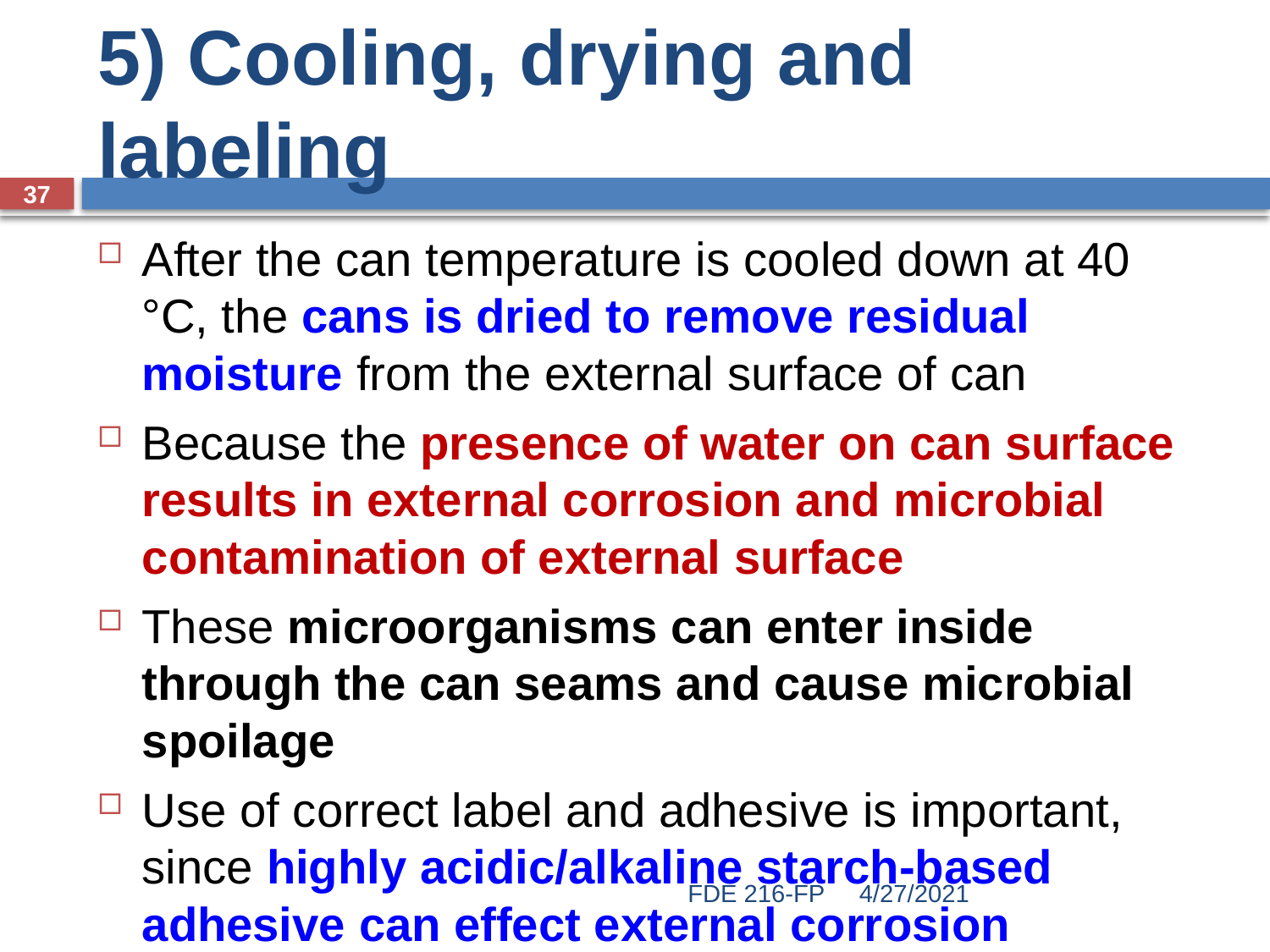

# 5) Cooling, drying and labeling
37
After the can temperature is cooled down at 40 °C, the cans is dried to remove residual moisture from the external surface of can
Because the presence of water on can surface results in external corrosion and microbial contamination of external surface
These microorganisms can enter inside through the can seams and cause microbial spoilage
Use of correct label and adhesive is important, since highly acidic/alkaline starch-based adhesive can effect external corrosion
FDE 216-FP
4/27/2021